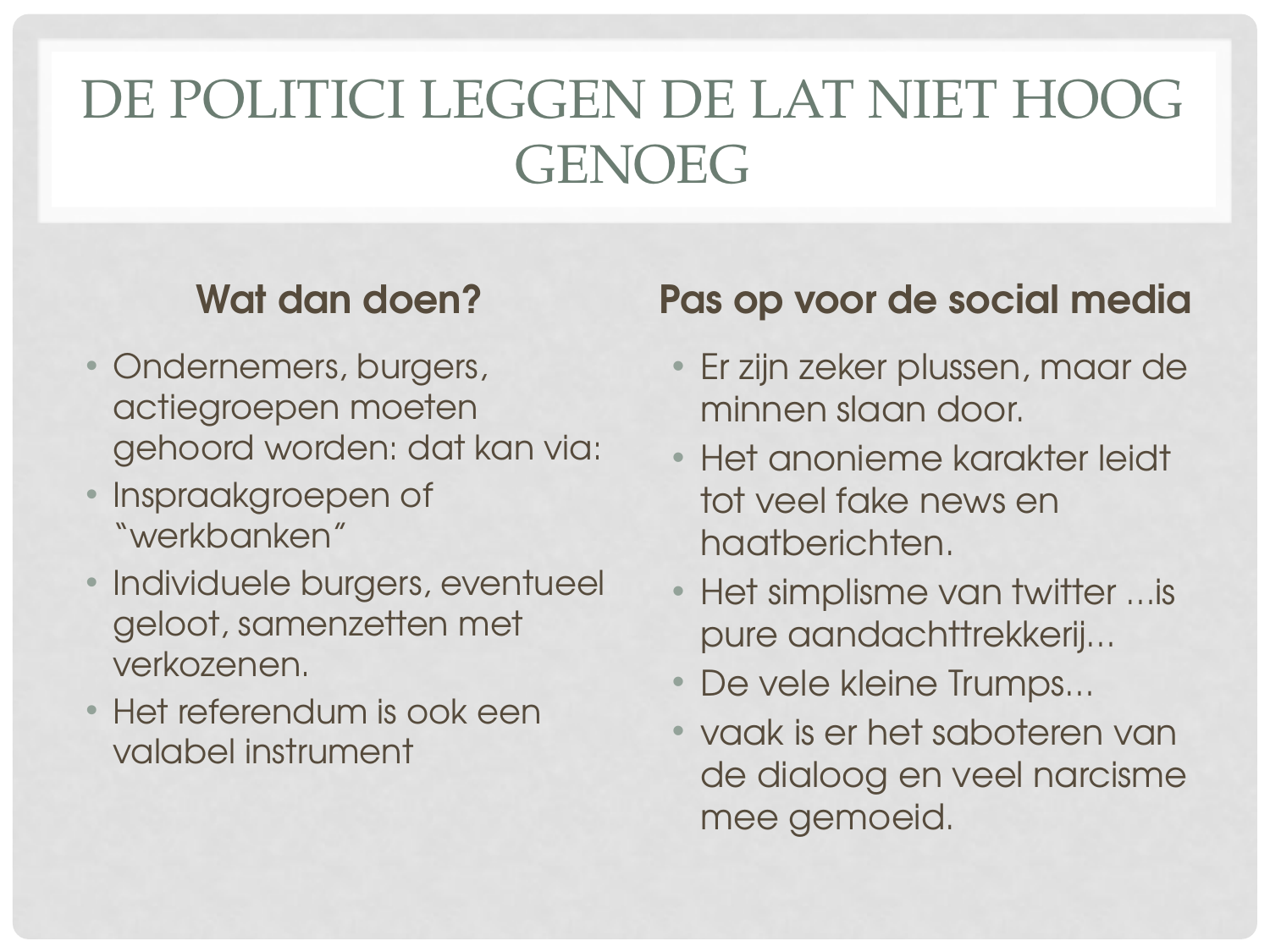

# De politici leggen de lat niet hoog genoeg
Wat dan doen?
Pas op voor de social media
Ondernemers, burgers, actiegroepen moeten gehoord worden: dat kan via:
Inspraakgroepen of “werkbanken”
Individuele burgers, eventueel geloot, samenzetten met verkozenen.
Het referendum is ook een valabel instrument

Er zijn zeker plussen, maar de minnen slaan door.
Het anonieme karakter leidt tot veel fake news en haatberichten.
Het simplisme van twitter …is pure aandachttrekkerij…
De vele kleine Trumps…
vaak is er het saboteren van de dialoog en veel narcisme mee gemoeid.